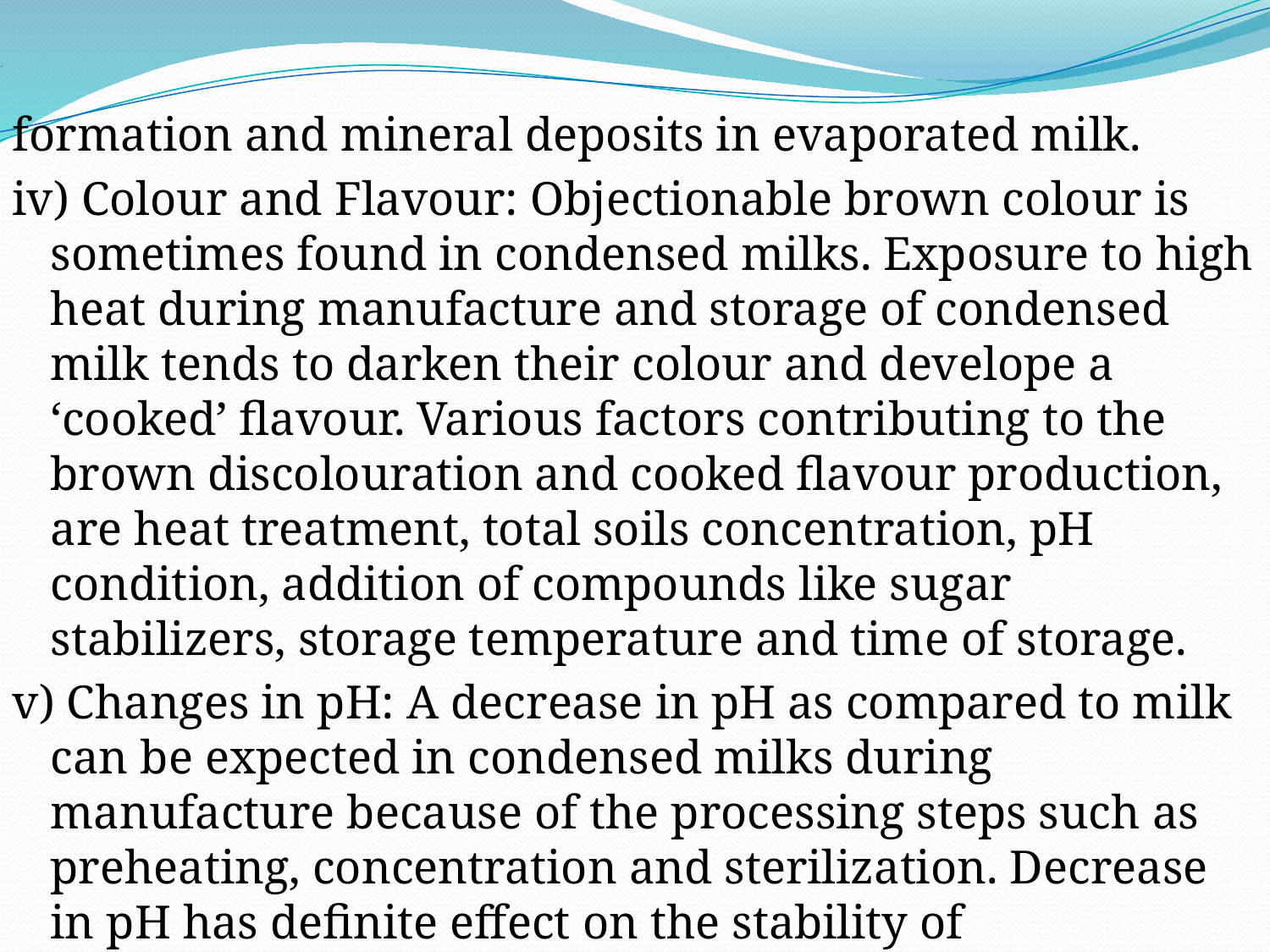

# .
formation and mineral deposits in evaporated milk.
iv) Colour and Flavour: Objectionable brown colour is sometimes found in condensed milks. Exposure to high heat during manufacture and storage of condensed milk tends to darken their colour and develope a ‘cooked’ flavour. Various factors contributing to the brown discolouration and cooked flavour production, are heat treatment, total soils concentration, pH condition, addition of compounds like sugar stabilizers, storage temperature and time of storage.
v) Changes in pH: A decrease in pH as compared to milk can be expected in condensed milks during manufacture because of the processing steps such as preheating, concentration and sterilization. Decrease in pH has definite effect on the stability of concentrated milk towards heat sterilization.